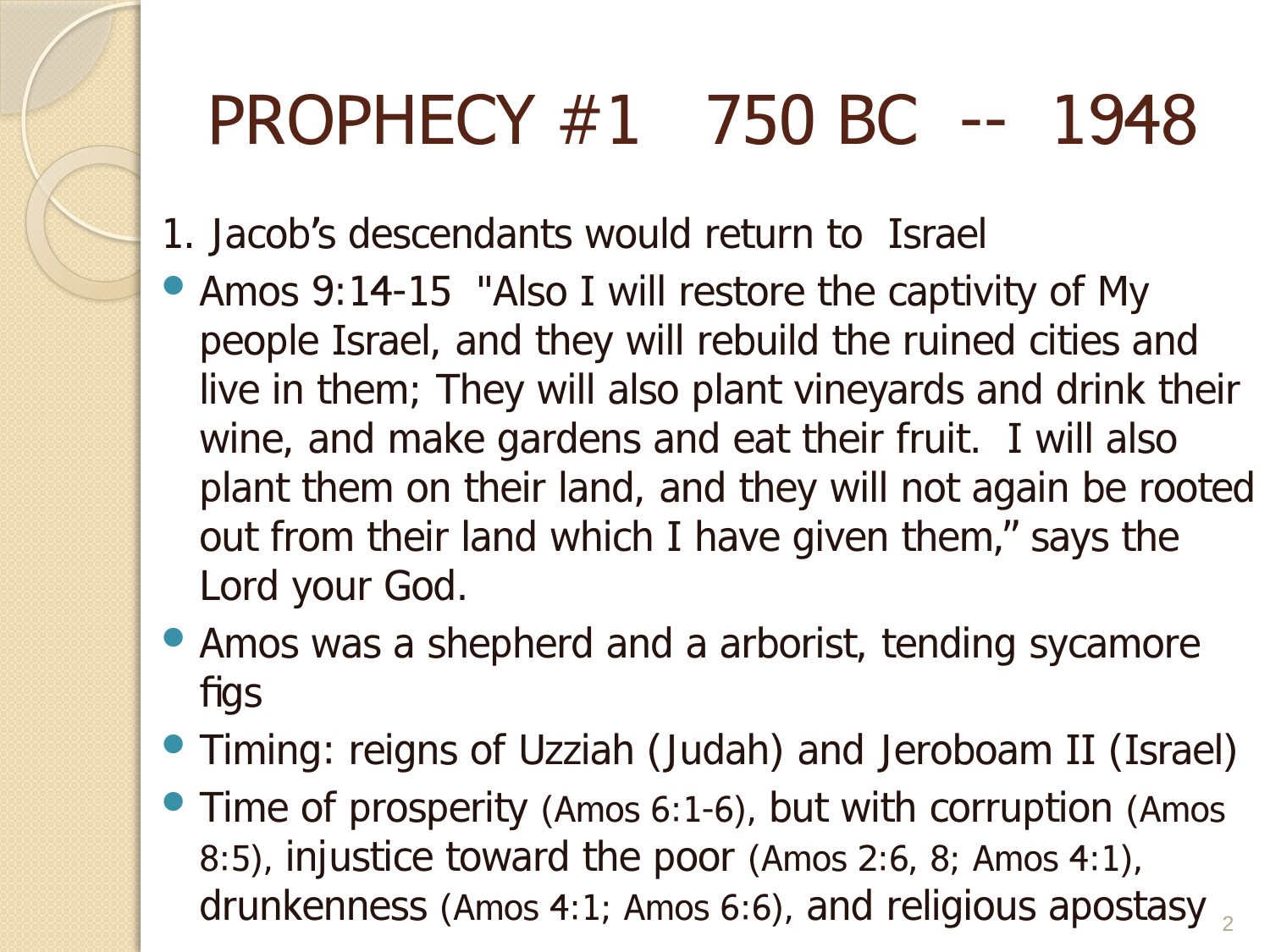

# PROPHECY #1   750 BC  --  1948
1. Jacob’s descendants would return to  Israel
Amos 9:14-15  "Also I will restore the captivity of My people Israel, and they will rebuild the ruined cities and live in them; They will also plant vineyards and drink their wine, and make gardens and eat their fruit.  I will also plant them on their land, and they will not again be rooted out from their land which I have given them,” says the Lord your God.
Amos was a shepherd and a arborist, tending sycamore figs
Timing: reigns of Uzziah (Judah) and Jeroboam II (Israel)
Time of prosperity (Amos 6:1-6), but with corruption (Amos 8:5), injustice toward the poor (Amos 2:6, 8; Amos 4:1), drunkenness (Amos 4:1; Amos 6:6), and religious apostasy

2